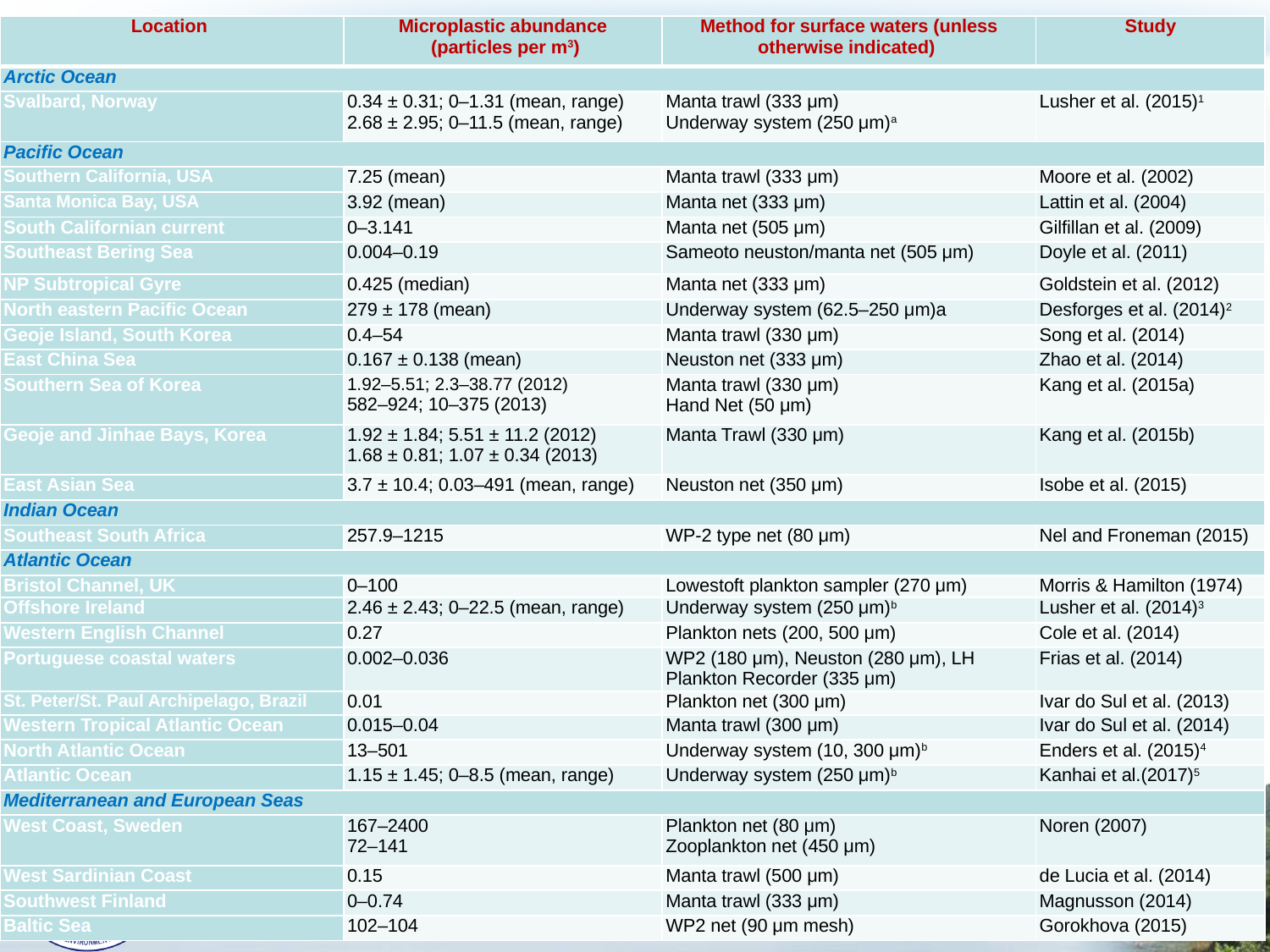

| Location | Microplastic abundance (particles per m3) | Method for surface waters (unless otherwise indicated) | Study |
| --- | --- | --- | --- |
| Arctic Ocean |  |  |  |
| Svalbard, Norway | 0.34 ± 0.31; 0–1.31 (mean, range) 2.68 ± 2.95; 0–11.5 (mean, range) | Manta trawl (333 μm) Underway system (250 μm)a | Lusher et al. (2015)1 |
| Pacific Ocean |  |  |  |
| Southern California, USA | 7.25 (mean) | Manta trawl (333 μm) | Moore et al. (2002) |
| Santa Monica Bay, USA | 3.92 (mean) | Manta net (333 μm) | Lattin et al. (2004) |
| South Californian current | 0–3.141 | Manta net (505 μm) | Gilfillan et al. (2009) |
| Southeast Bering Sea | 0.004–0.19 | Sameoto neuston/manta net (505 μm) | Doyle et al. (2011) |
| NP Subtropical Gyre | 0.425 (median) | Manta net (333 μm) | Goldstein et al. (2012) |
| North eastern Pacific Ocean | 279 ± 178 (mean) | Underway system (62.5–250 μm)a | Desforges et al. (2014)2 |
| Geoje Island, South Korea | 0.4–54 | Manta trawl (330 μm) | Song et al. (2014) |
| East China Sea | 0.167 ± 0.138 (mean) | Neuston net (333 μm) | Zhao et al. (2014) |
| Southern Sea of Korea | 1.92–5.51; 2.3–38.77 (2012) 582–924; 10–375 (2013) | Manta trawl (330 μm) Hand Net (50 μm) | Kang et al. (2015a) |
| Geoje and Jinhae Bays, Korea | 1.92 ± 1.84; 5.51 ± 11.2 (2012) 1.68 ± 0.81; 1.07 ± 0.34 (2013) | Manta Trawl (330 μm) | Kang et al. (2015b) |
| East Asian Sea | 3.7 ± 10.4; 0.03–491 (mean, range) | Neuston net (350 μm) | Isobe et al. (2015) |
| Indian Ocean |  |  |  |
| Southeast South Africa | 257.9–1215 | WP-2 type net (80 μm) | Nel and Froneman (2015) |
| Atlantic Ocean |  |  |  |
| Bristol Channel, UK | 0–100 | Lowestoft plankton sampler (270 μm) | Morris & Hamilton (1974) |
| Offshore Ireland | 2.46 ± 2.43; 0–22.5 (mean, range) | Underway system (250 μm)b | Lusher et al. (2014)3 |
| Western English Channel | 0.27 | Plankton nets (200, 500 μm) | Cole et al. (2014) |
| Portuguese coastal waters | 0.002–0.036 | WP2 (180 μm), Neuston (280 μm), LH Plankton Recorder (335 μm) | Frias et al. (2014) |
| St. Peter/St. Paul Archipelago, Brazil | 0.01 | Plankton net (300 μm) | Ivar do Sul et al. (2013) |
| Western Tropical Atlantic Ocean | 0.015–0.04 | Manta trawl (300 μm) | Ivar do Sul et al. (2014) |
| North Atlantic Ocean | 13–501 | Underway system (10, 300 μm)b | Enders et al. (2015)4 |
| Atlantic Ocean | 1.15 ± 1.45; 0–8.5 (mean, range) | Underway system (250 μm)b | Kanhai et al.(2017)5 |
| Mediterranean and European Seas |  |  |  |
| West Coast, Sweden | 167–2400 72–141 | Plankton net (80 μm) Zooplankton net (450 μm) | Noren (2007) |
| West Sardinian Coast | 0.15 | Manta trawl (500 μm) | de Lucia et al. (2014) |
| Southwest Finland | 0–0.74 | Manta trawl (333 μm) | Magnusson (2014) |
| Baltic Sea | 102–104 | WP2 net (90 μm mesh) | Gorokhova (2015) |